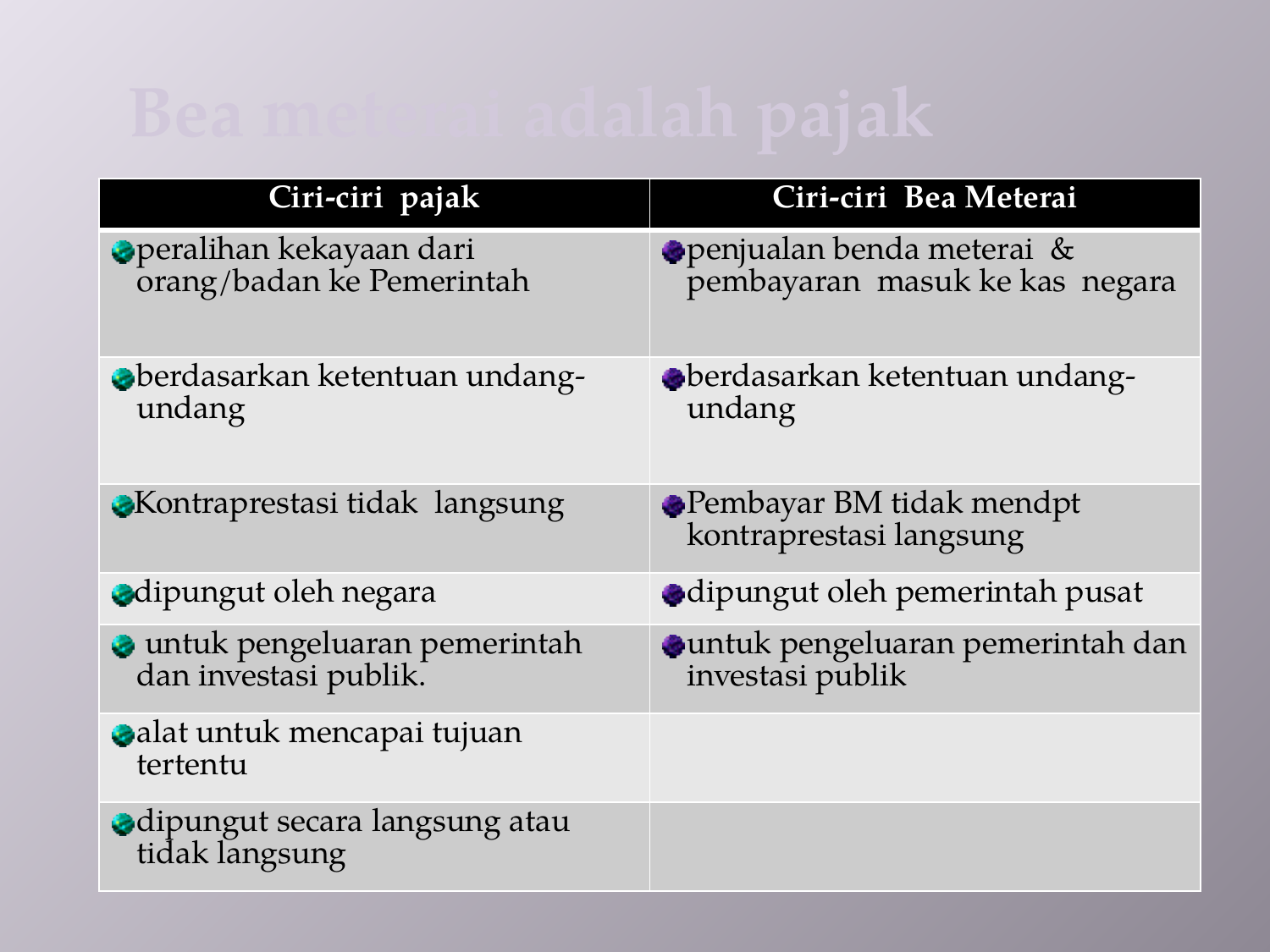

Bea meterai adalah pajak
| Ciri-ciri pajak | Ciri-ciri Bea Meterai |
| --- | --- |
| peralihan kekayaan dari orang/badan ke Pemerintah | penjualan benda meterai & pembayaran masuk ke kas negara |
| berdasarkan ketentuan undang-undang | berdasarkan ketentuan undang-undang |
| Kontraprestasi tidak langsung | Pembayar BM tidak mendpt kontraprestasi langsung |
| dipungut oleh negara | dipungut oleh pemerintah pusat |
| untuk pengeluaran pemerintah dan investasi publik. | untuk pengeluaran pemerintah dan investasi publik |
| alat untuk mencapai tujuan tertentu |  |
| dipungut secara langsung atau tidak langsung |  |